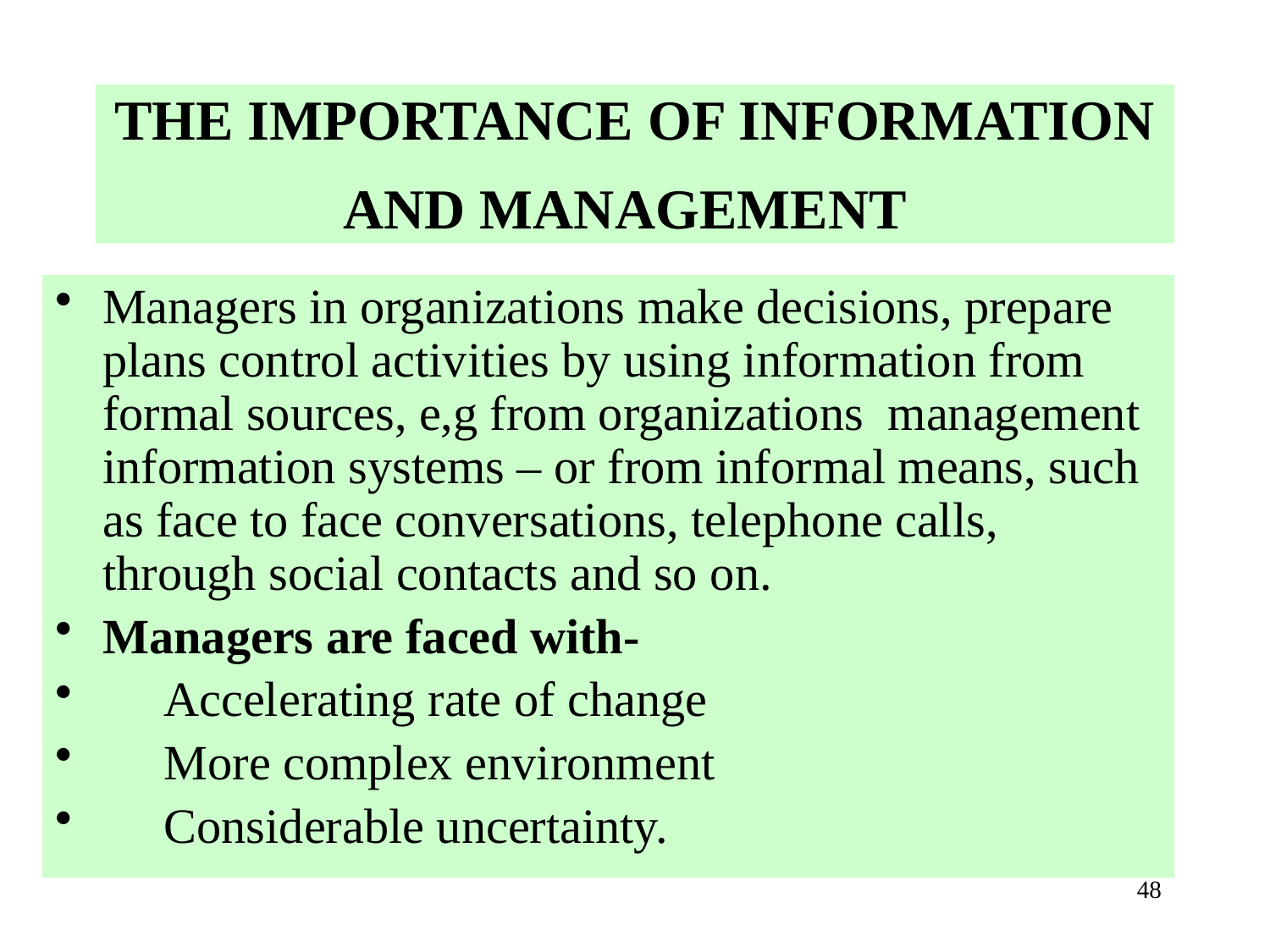

# THE IMPORTANCE OF INFORMATION AND MANAGEMENT
Managers in organizations make decisions, prepare plans control activities by using information from formal sources, e,g from organizations  management information systems – or from informal means, such as face to face conversations, telephone calls, through social contacts and so on.
Managers are faced with-
     Accelerating rate of change
     More complex environment
     Considerable uncertainty.

48